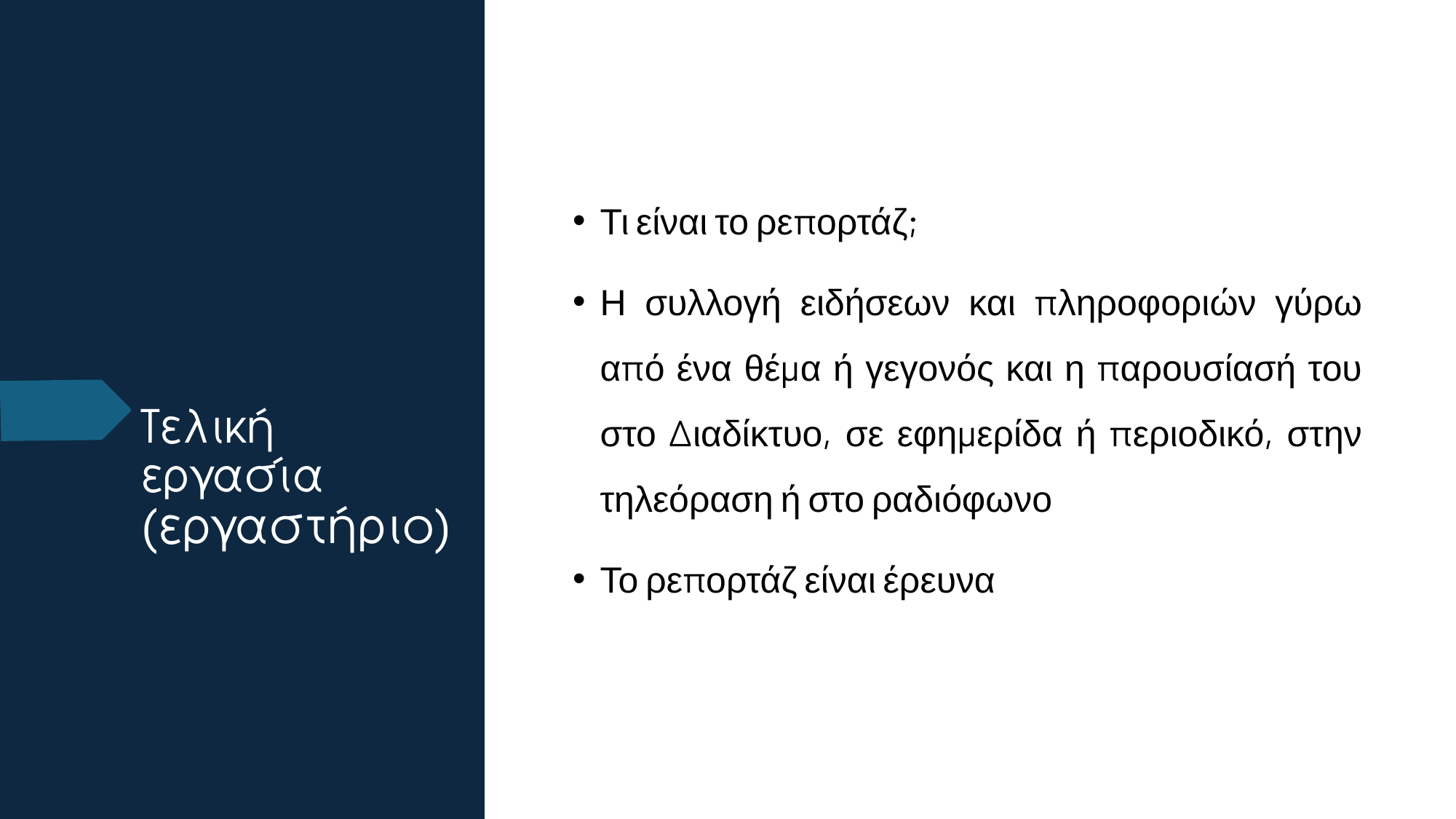

Τι είναι το ρεπορτάζ;
Η συλλογή ειδήσεων και πληροφοριών γύρω από ένα θέμα ή γεγονός και η παρουσίασή του στο Διαδίκτυο, σε εφημερίδα ή περιοδικό, στην τηλεόραση ή στο ραδιόφωνο
Το ρεπορτάζ είναι έρευνα
# Τελική εργασία (εργαστήριο)